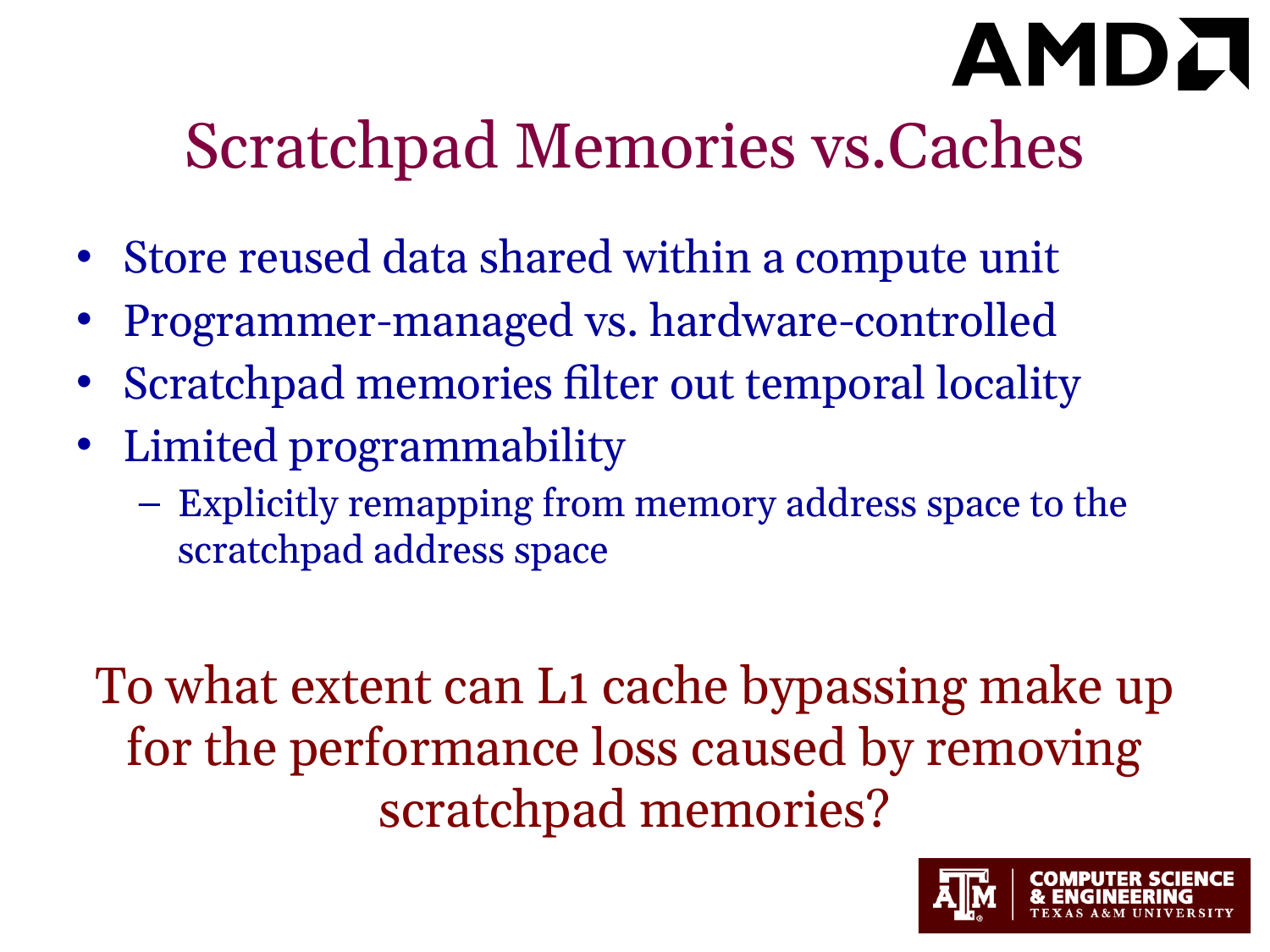

# Scratchpad Memories vs.Caches
Store reused data shared within a compute unit
Programmer-managed vs. hardware-controlled
Scratchpad memories filter out temporal locality
Limited programmability
Explicitly remapping from memory address space to the scratchpad address space

To what extent can L1 cache bypassing make up for the performance loss caused by removing scratchpad memories?